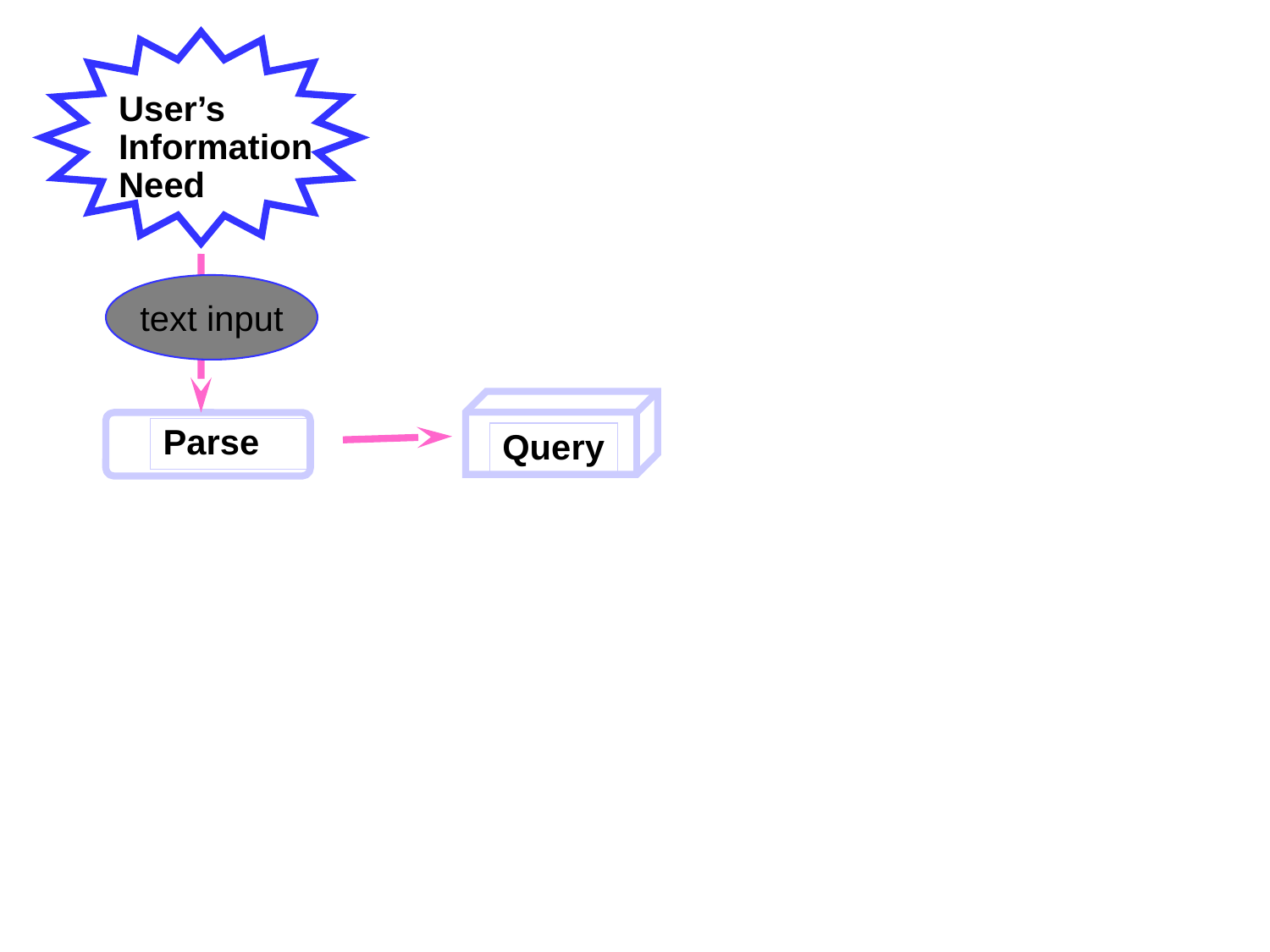

User’s
Information
Need

text input

Query

Parse